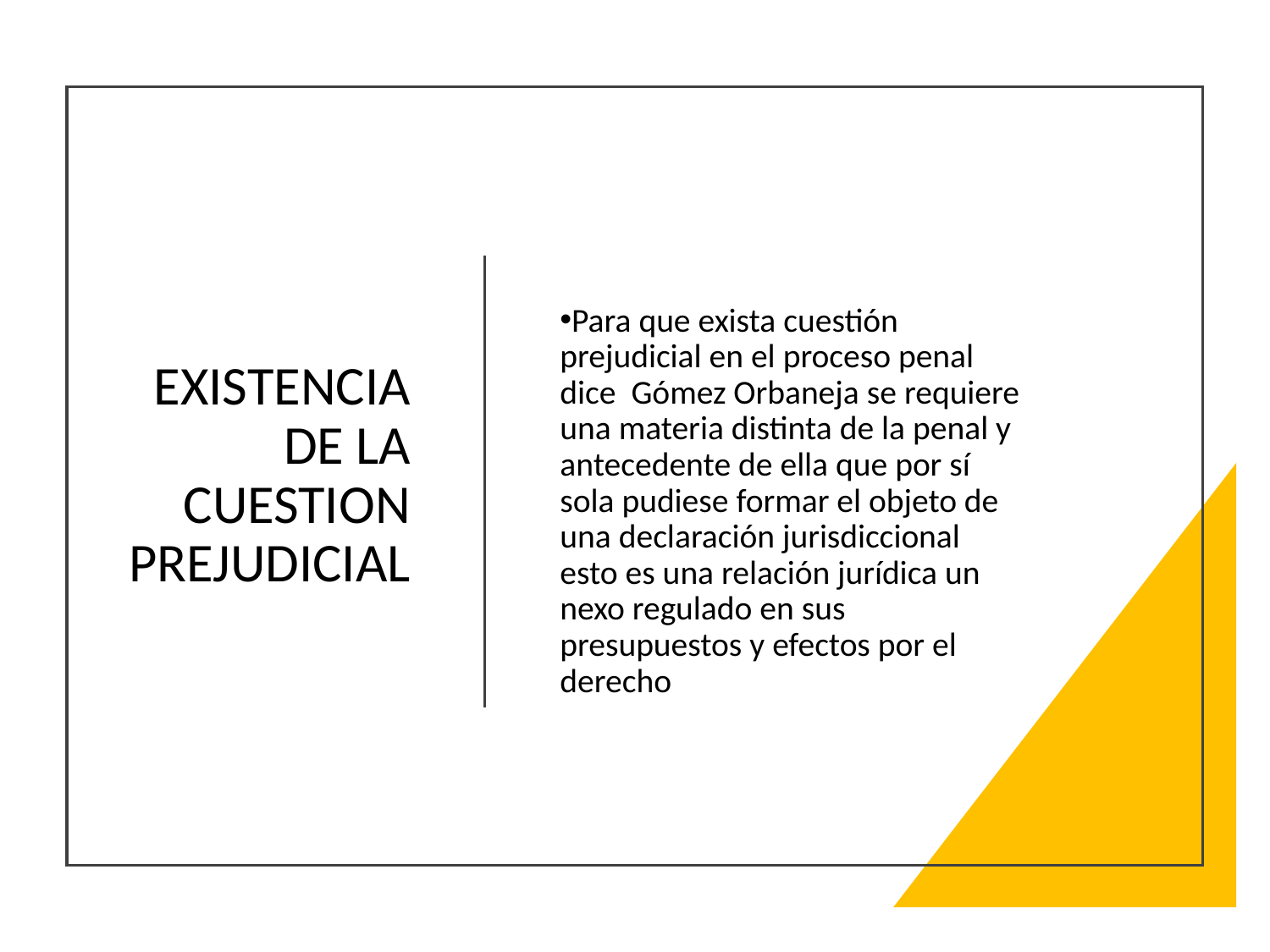

# EXISTENCIA DE LA CUESTION PREJUDICIAL

Para que exista cuestión prejudicial en el proceso penal dice  Gómez Orbaneja se requiere una materia distinta de la penal y antecedente de ella que por sí sola pudiese formar el objeto de una declaración jurisdiccional esto es una relación jurídica un nexo regulado en sus presupuestos y efectos por el derecho